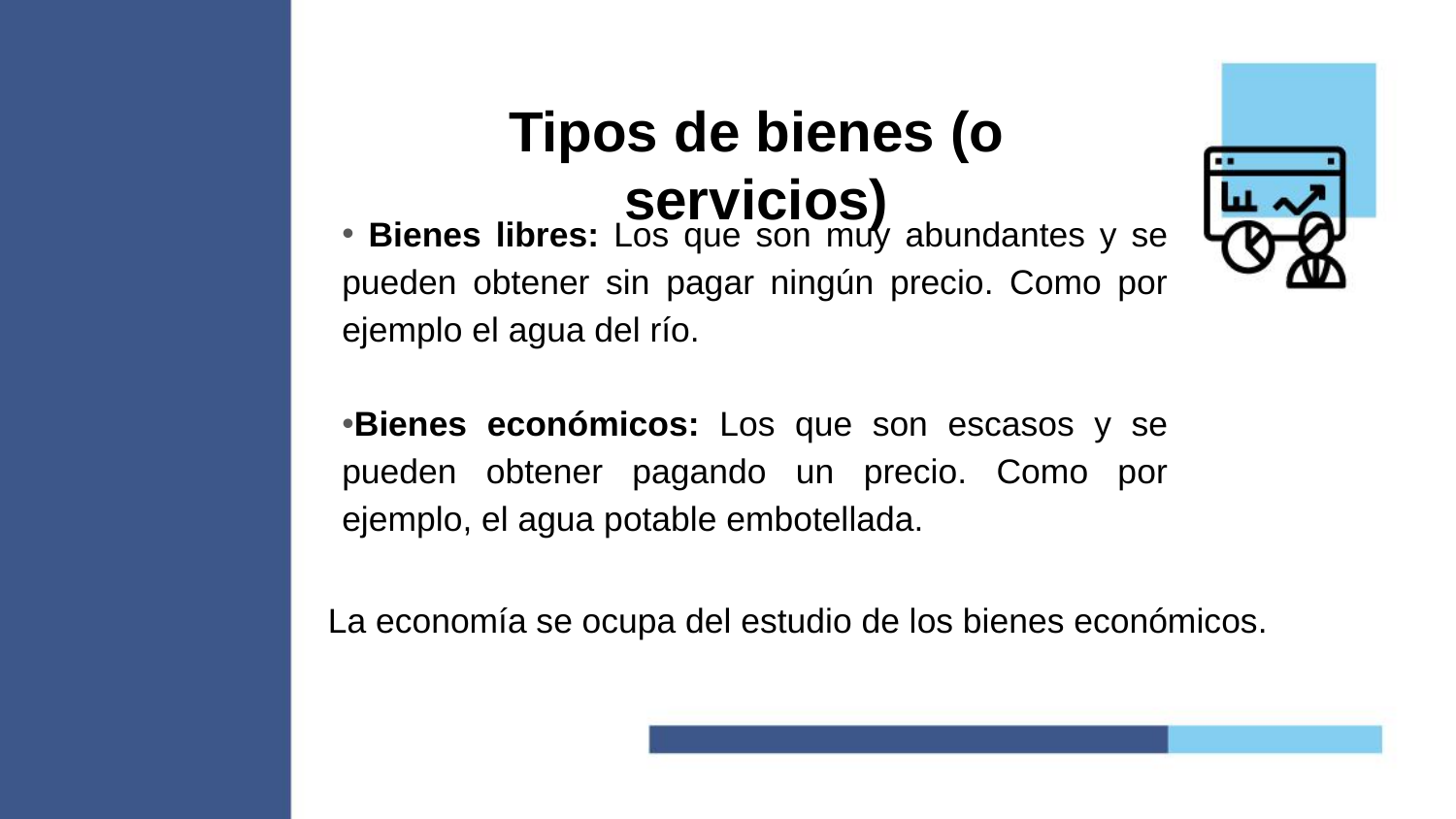

# Tipos de bienes (o servicios)
 Bienes libres: Los que son muy abundantes y se pueden obtener sin pagar ningún precio. Como por ejemplo el agua del río.

Bienes económicos: Los que son escasos y se pueden obtener pagando un precio. Como por ejemplo, el agua potable embotellada.

La economía se ocupa del estudio de los bienes económicos.